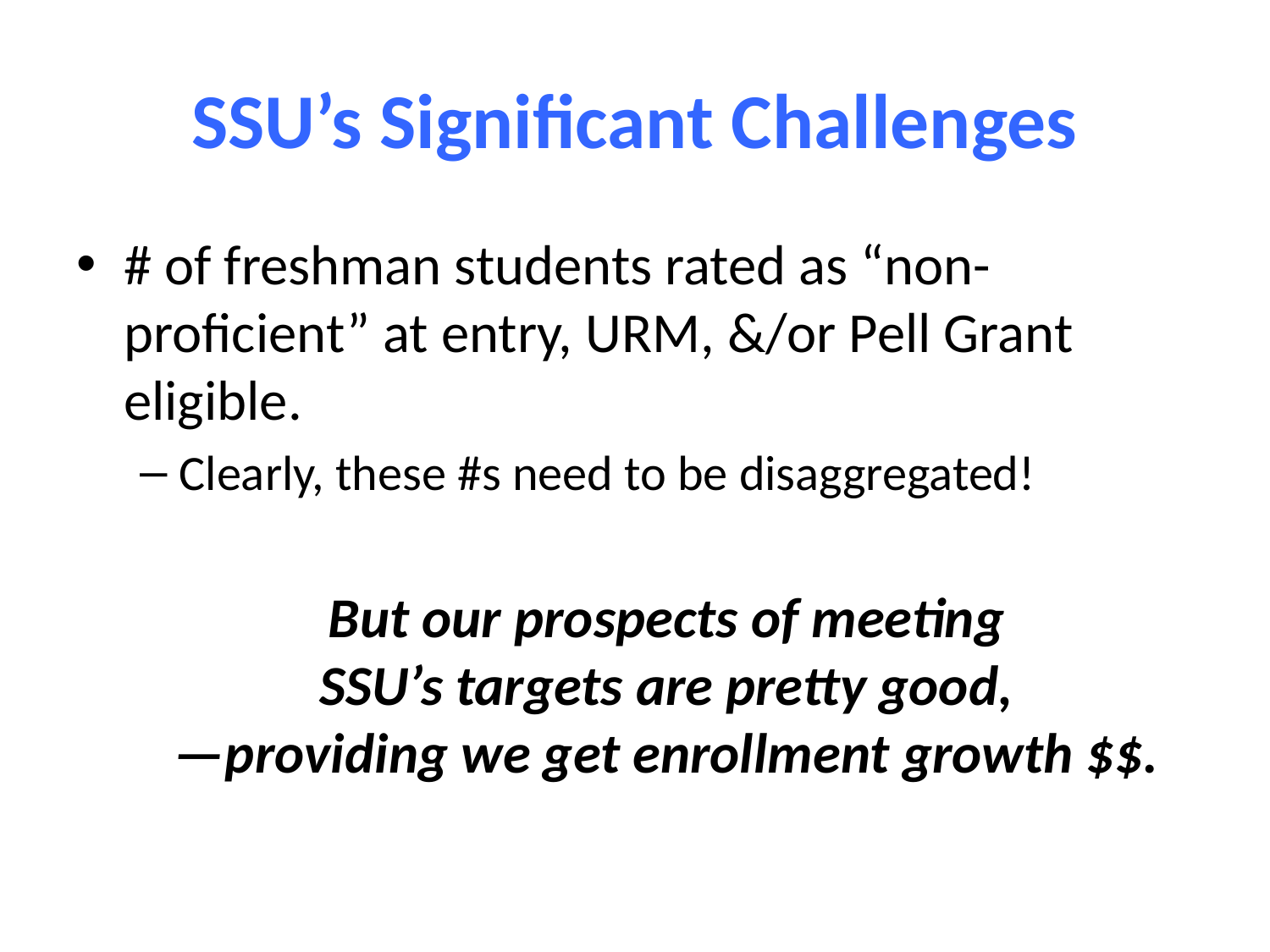

# SSU’s Significant Challenges
# of freshman students rated as “non-proficient” at entry, URM, &/or Pell Grant eligible.
Clearly, these #s need to be disaggregated!

But our prospects of meeting
SSU’s targets are pretty good,
—providing we get enrollment growth $$.